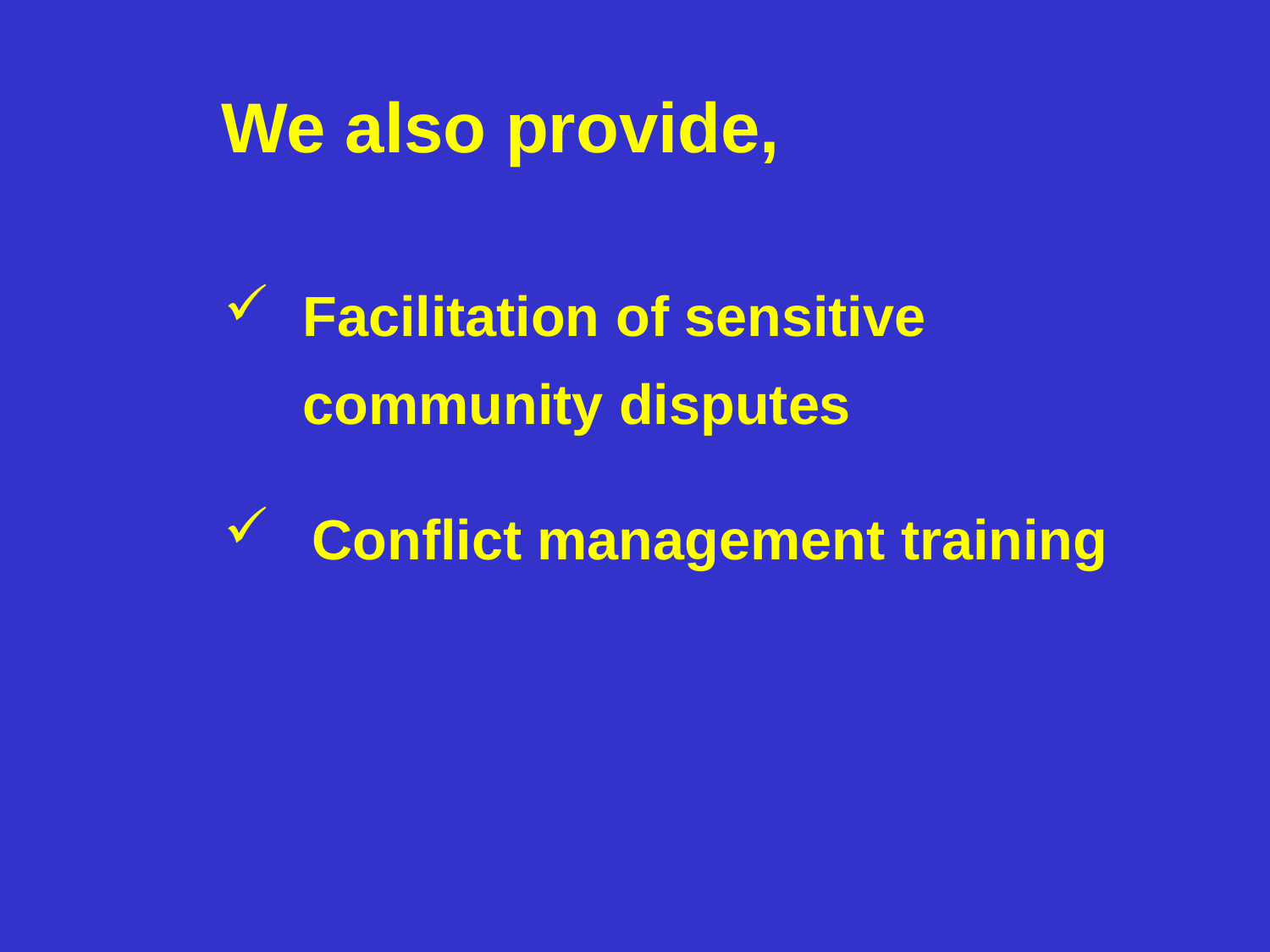

We also provide,
#
Facilitation of sensitive community disputes
Conflict management training